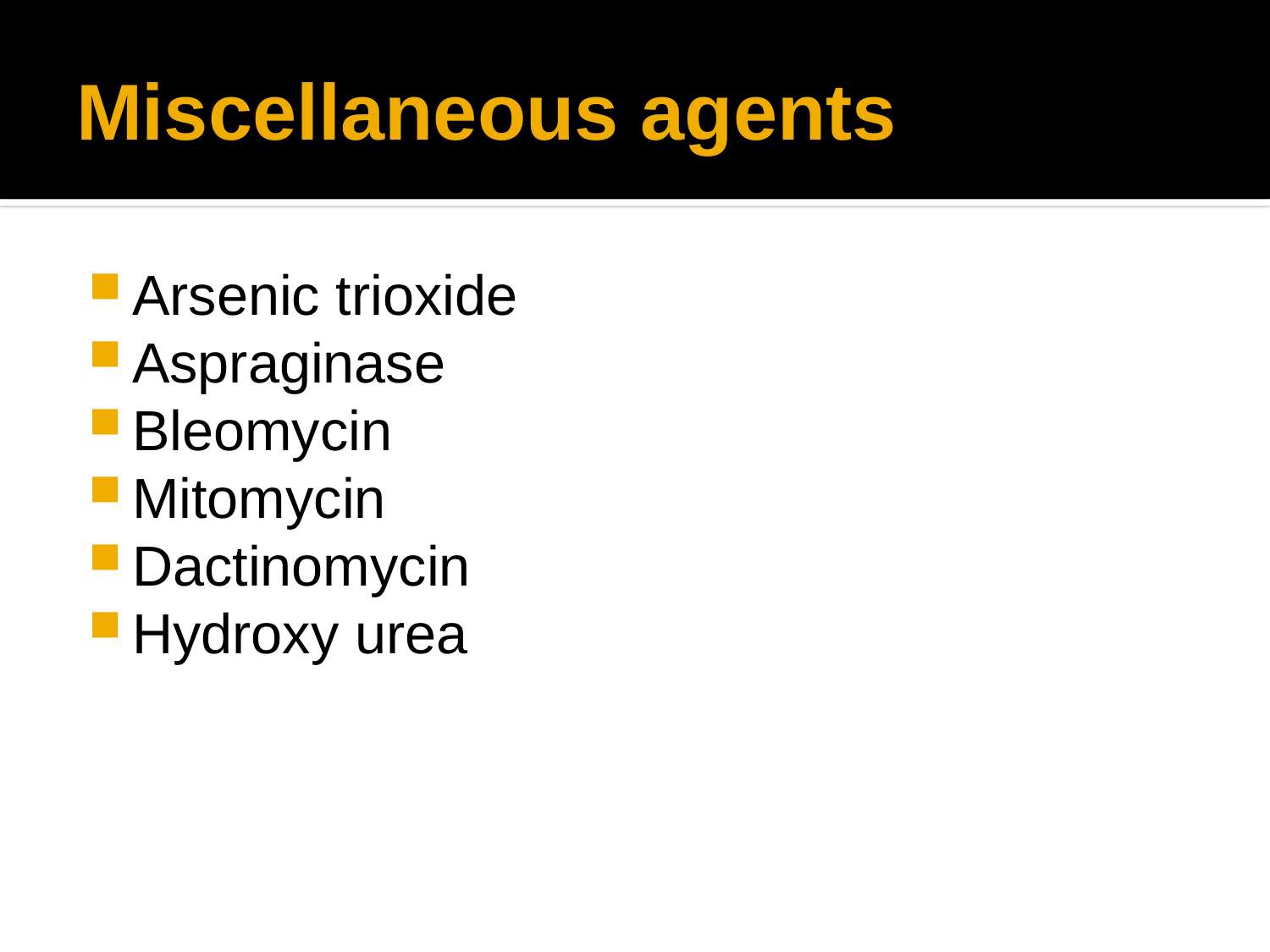

# Miscellaneous agents
Arsenic trioxide
Aspraginase
Bleomycin
Mitomycin
Dactinomycin
Hydroxy urea